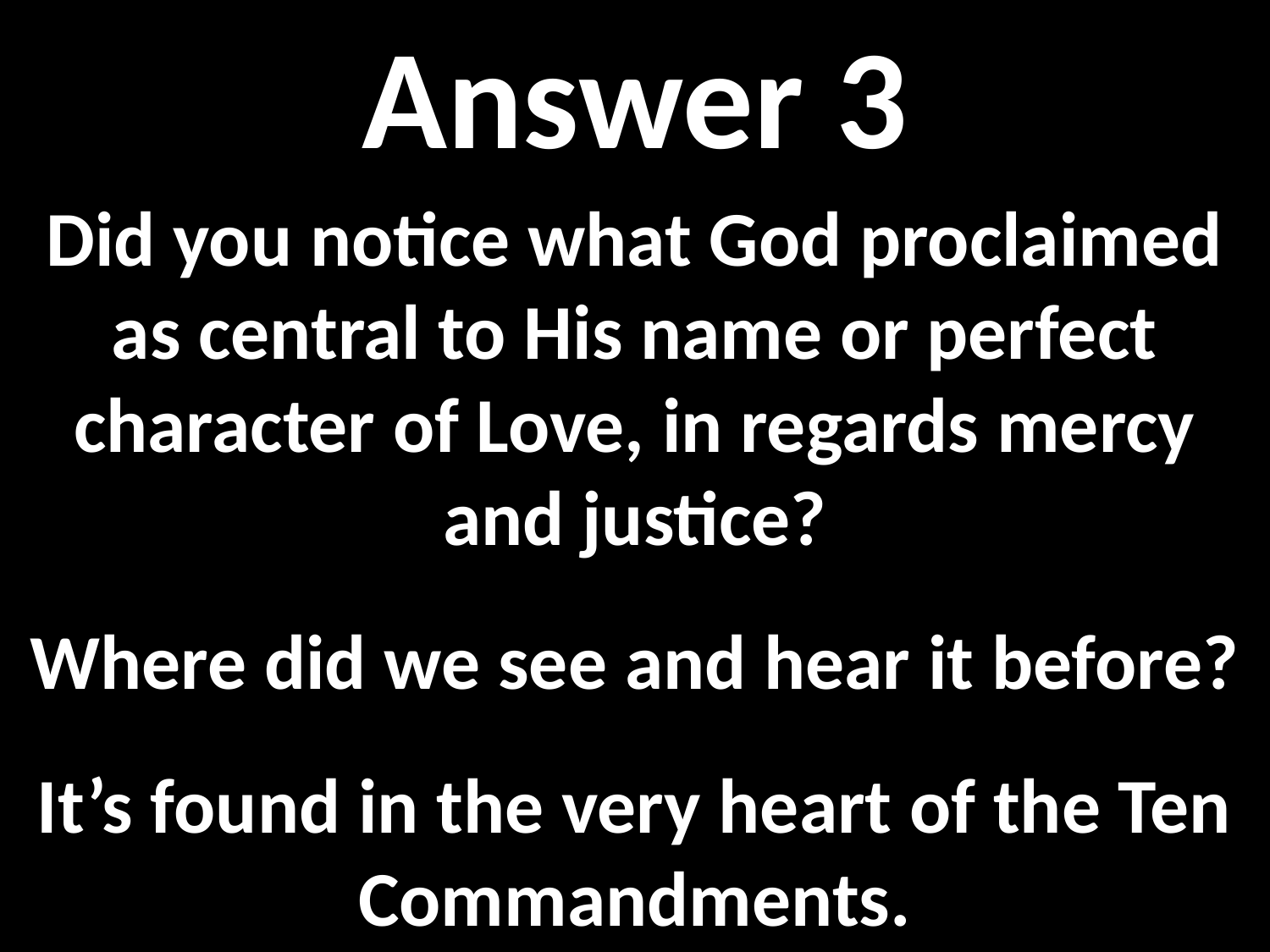

Answer 3
Did you notice what God proclaimed as central to His name or perfect character of Love, in regards mercy and justice?

Where did we see and hear it before?

It’s found in the very heart of the Ten Commandments.